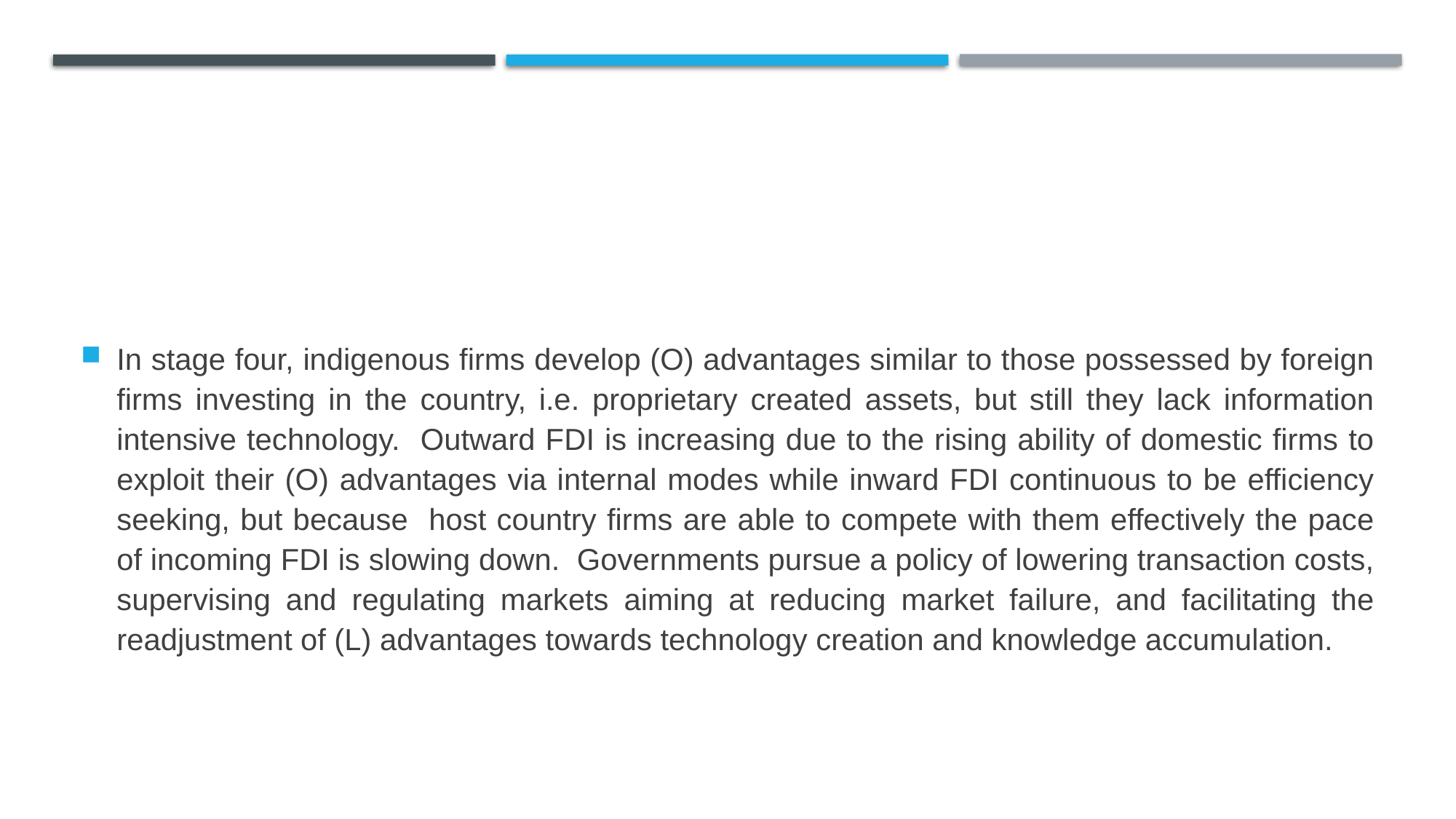

#
In stage four, indigenous firms develop (O) advantages similar to those possessed by foreign firms investing in the country, i.e. proprietary created assets, but still they lack information intensive technology.  Outward FDI is increasing due to the rising ability of domestic firms to exploit their (O) advantages via internal modes while inward FDI continuous to be efficiency seeking, but because  host country firms are able to compete with them effectively the pace of incoming FDI is slowing down.  Governments pursue a policy of lowering transaction costs, supervising and regulating markets aiming at reducing market failure, and facilitating the readjustment of (L) advantages towards technology creation and knowledge accumulation.